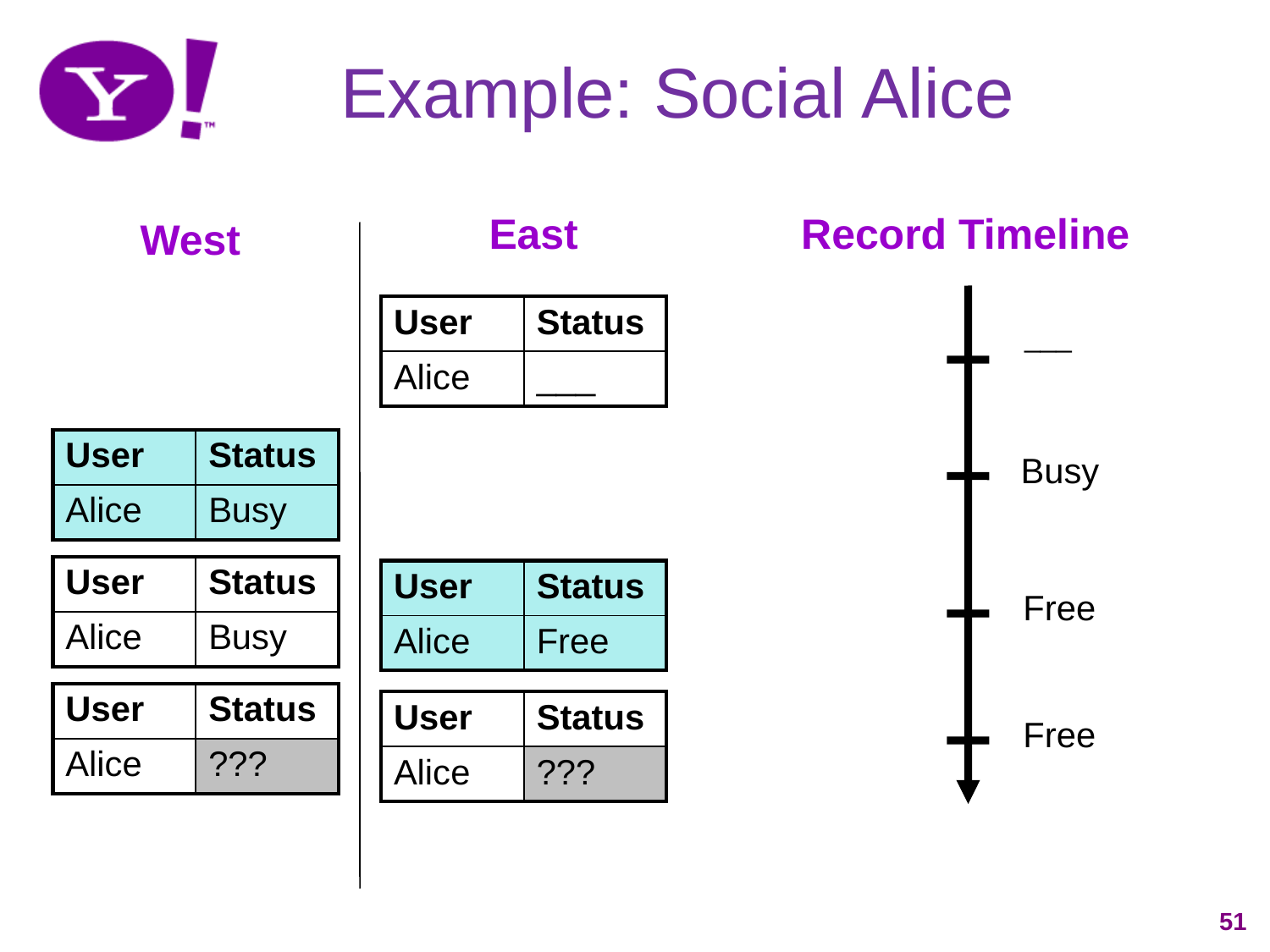

# Example: Social Alice
East
Record Timeline
West

| User | Status |
| --- | --- |
| Alice | \_\_\_ |
___

| User | Status |
| --- | --- |
| Alice | Busy |
Busy

| User | Status |
| --- | --- |
| Alice | Busy |
| User | Status |
| --- | --- |
| Alice | Free |
Free

| User | Status |
| --- | --- |
| Alice | ??? |
| User | Status |
| --- | --- |
| Alice | ??? |
Free